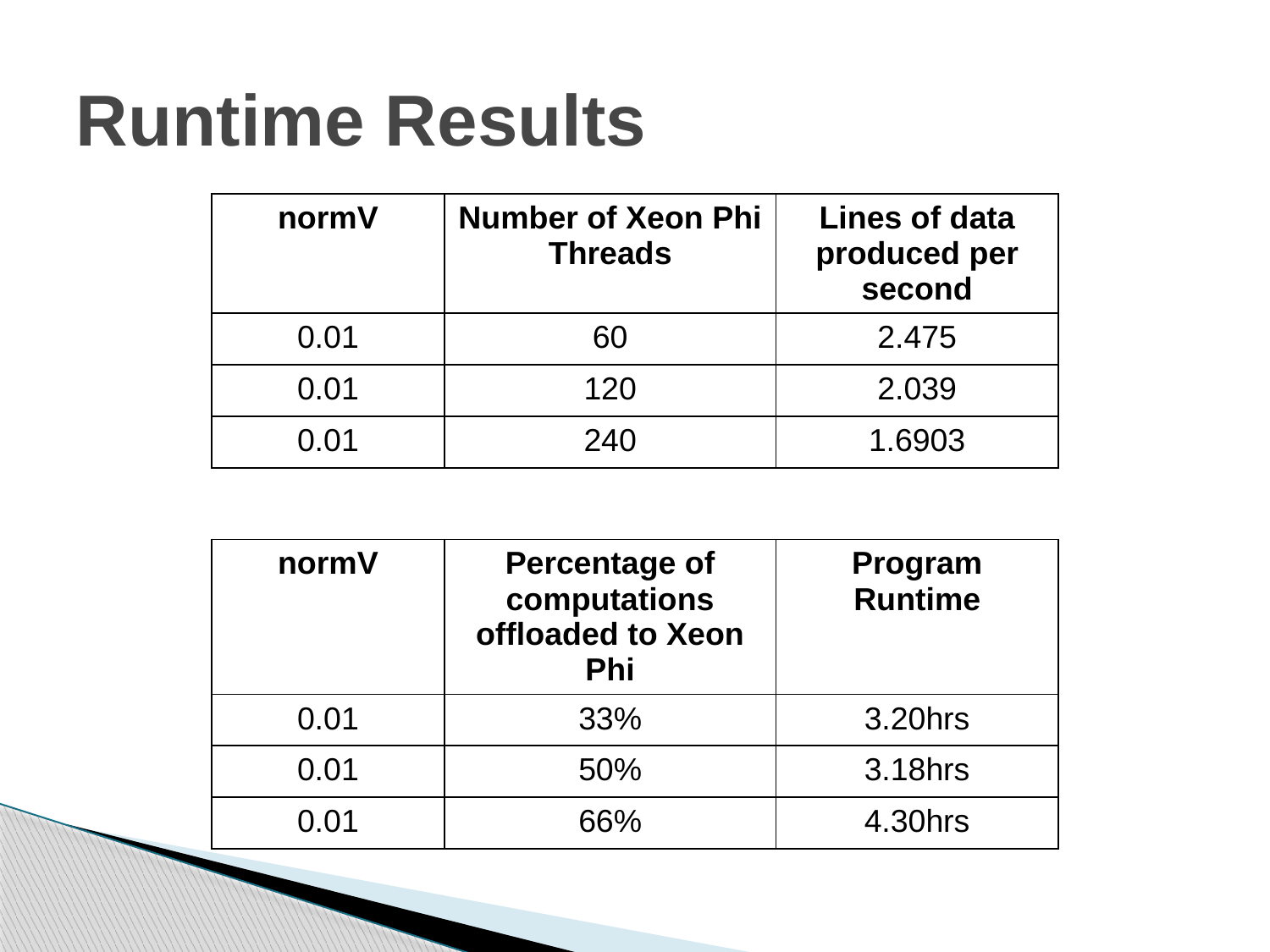

# Runtime Results
| normV | Number of Xeon Phi Threads | Lines of data produced per second |
| --- | --- | --- |
| 0.01 | 60 | 2.475 |
| 0.01 | 120 | 2.039 |
| 0.01 | 240 | 1.6903 |
| normV | Percentage of computations offloaded to Xeon Phi | Program Runtime |
| --- | --- | --- |
| 0.01 | 33% | 3.20hrs |
| 0.01 | 50% | 3.18hrs |
| 0.01 | 66% | 4.30hrs |